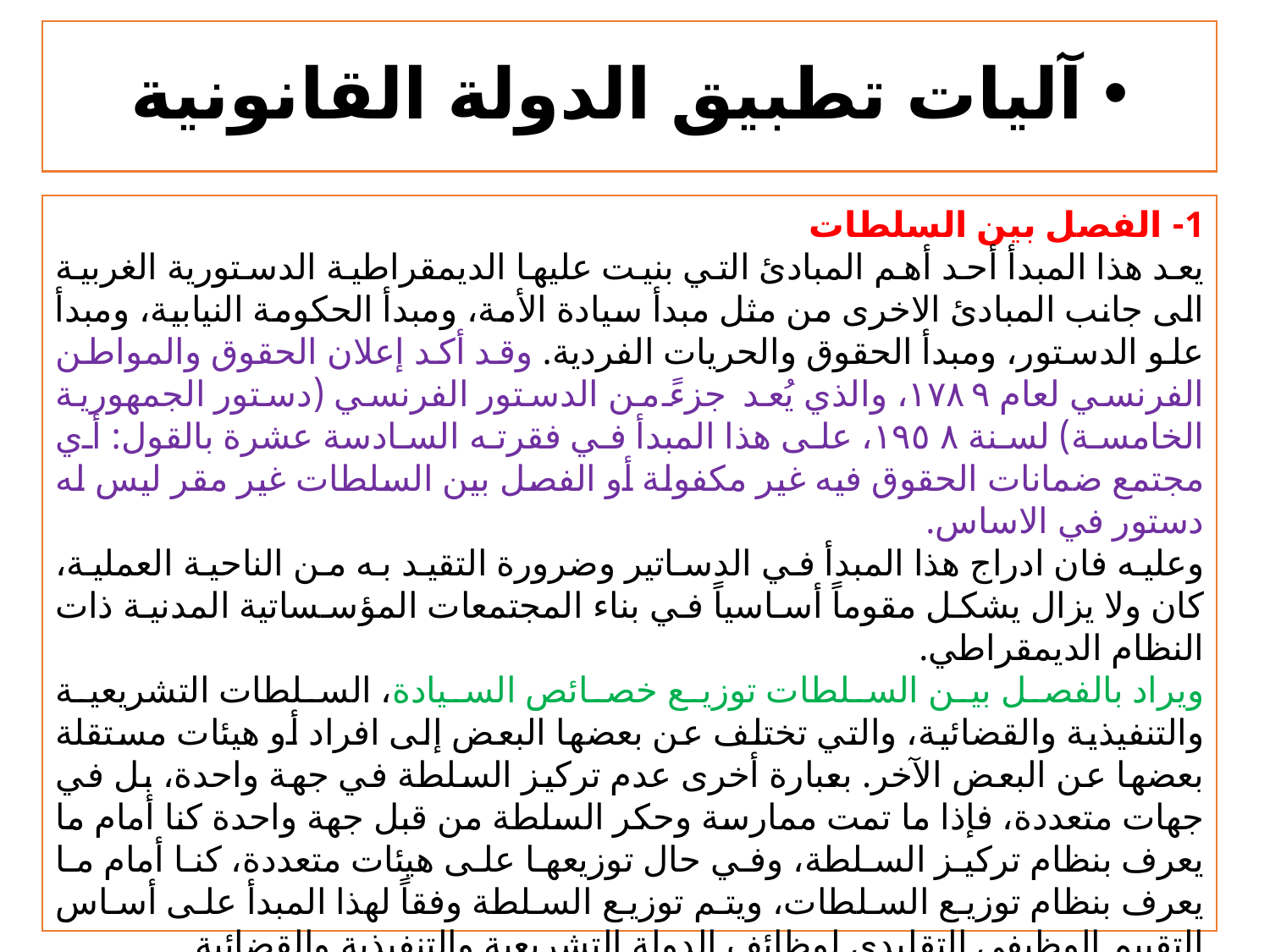

# آليات تطبيق الدولة القانونية
1- الفصل بين السلطات
	يعد هذا المبدأ أحد أهم المبادئ التي بنيت عليها الديمقراطية الدستورية الغربية الى جانب المبادئ الاخرى من مثل مبدأ سيادة الأمة، ومبدأ الحكومة النيابية، ومبدأ علو الدستور، ومبدأ الحقوق والحريات الفردية. وقد أكد إعلان الحقوق والمواطن الفرنسي لعام ۱۷۸۹، والذي يُعد جزءً من الدستور الفرنسي (دستور الجمهورية الخامسة) لسنة ١٩٥٨، على هذا المبدأ في فقرته السادسة عشرة بالقول: أي مجتمع ضمانات الحقوق فيه غير مكفولة أو الفصل بين السلطات غير مقر ليس له دستور في الاساس.
	وعليه فان ادراج هذا المبدأ في الدساتير وضرورة التقيد به من الناحية العملية، كان ولا يزال يشكل مقوماً أساسياً في بناء المجتمعات المؤسساتية المدنية ذات النظام الديمقراطي.
	ويراد بالفصل بين السلطات توزيع خصائص السيادة، السلطات التشريعية والتنفيذية والقضائية، والتي تختلف عن بعضها البعض إلى افراد أو هيئات مستقلة بعضها عن البعض الآخر. بعبارة أخرى عدم تركيز السلطة في جهة واحدة، بل في جهات متعددة، فإذا ما تمت ممارسة وحكر السلطة من قبل جهة واحدة كنا أمام ما يعرف بنظام تركيز السلطة، وفي حال توزيعها على هيئات متعددة، كنا أمام ما يعرف بنظام توزيع السلطات، ويتم توزيع السلطة وفقاً لهذا المبدأ على أساس التقييم الوظيفي التقليدي لوظائف الدولة التشريعية والتنفيذية والقضائية.
	وقد نص دستور جمهورية العراق لسنة ۲۰۰۵ على هذا المبدأ او بالاحرى الآلية صراحة في المادة (٤٧) منه بالقول: " تتكون السلطات الاتحادية، من السلطات التشريعية والتنفيذية والقضائية تمارس اختصاصاتها ومهماتها على أساس مبدأ الفصل بين السلطات ".